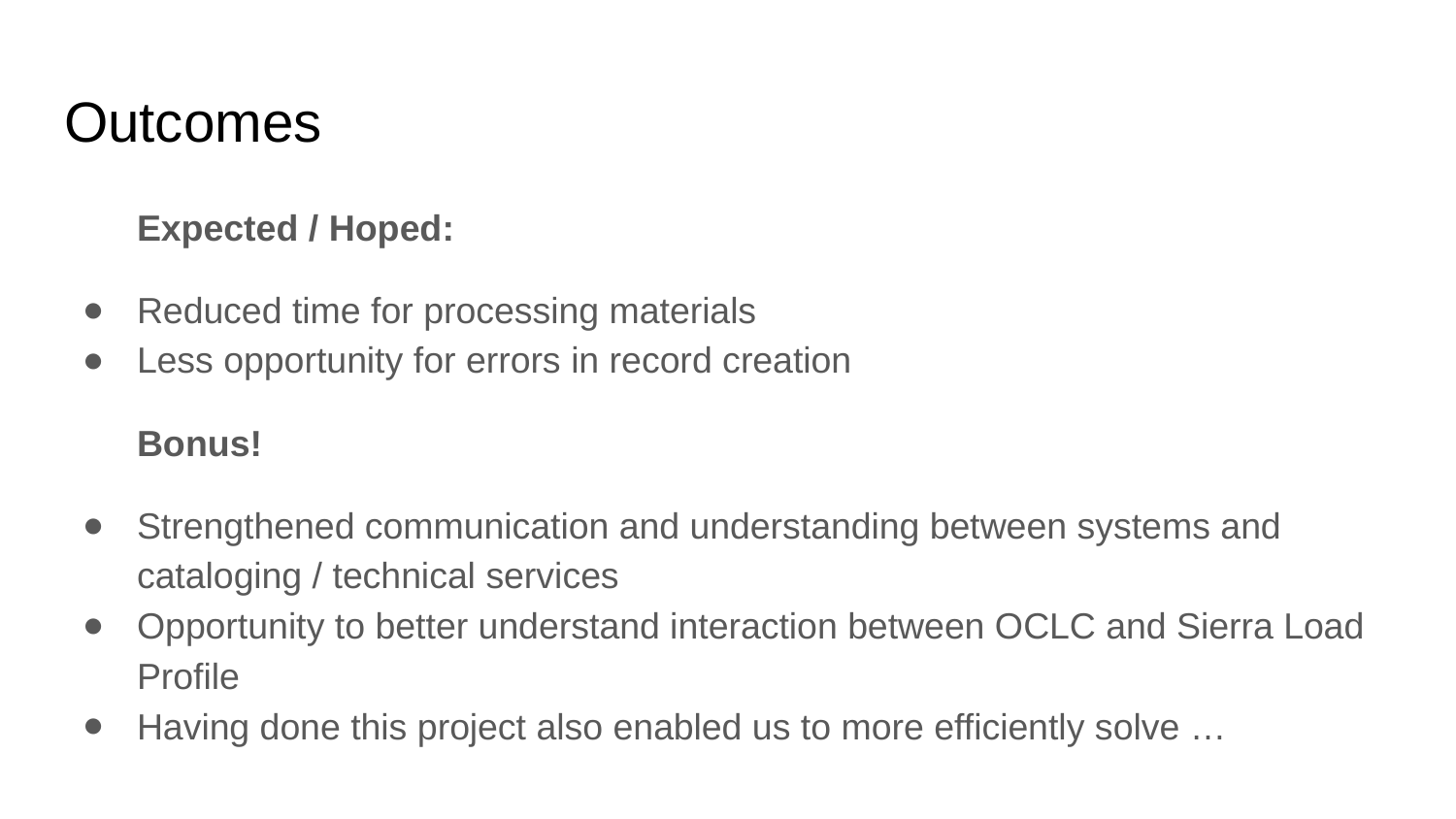

# Outcomes
Expected / Hoped:
Reduced time for processing materials
Less opportunity for errors in record creation
Bonus!
Strengthened communication and understanding between systems and cataloging / technical services
Opportunity to better understand interaction between OCLC and Sierra Load Profile
Having done this project also enabled us to more efficiently solve …